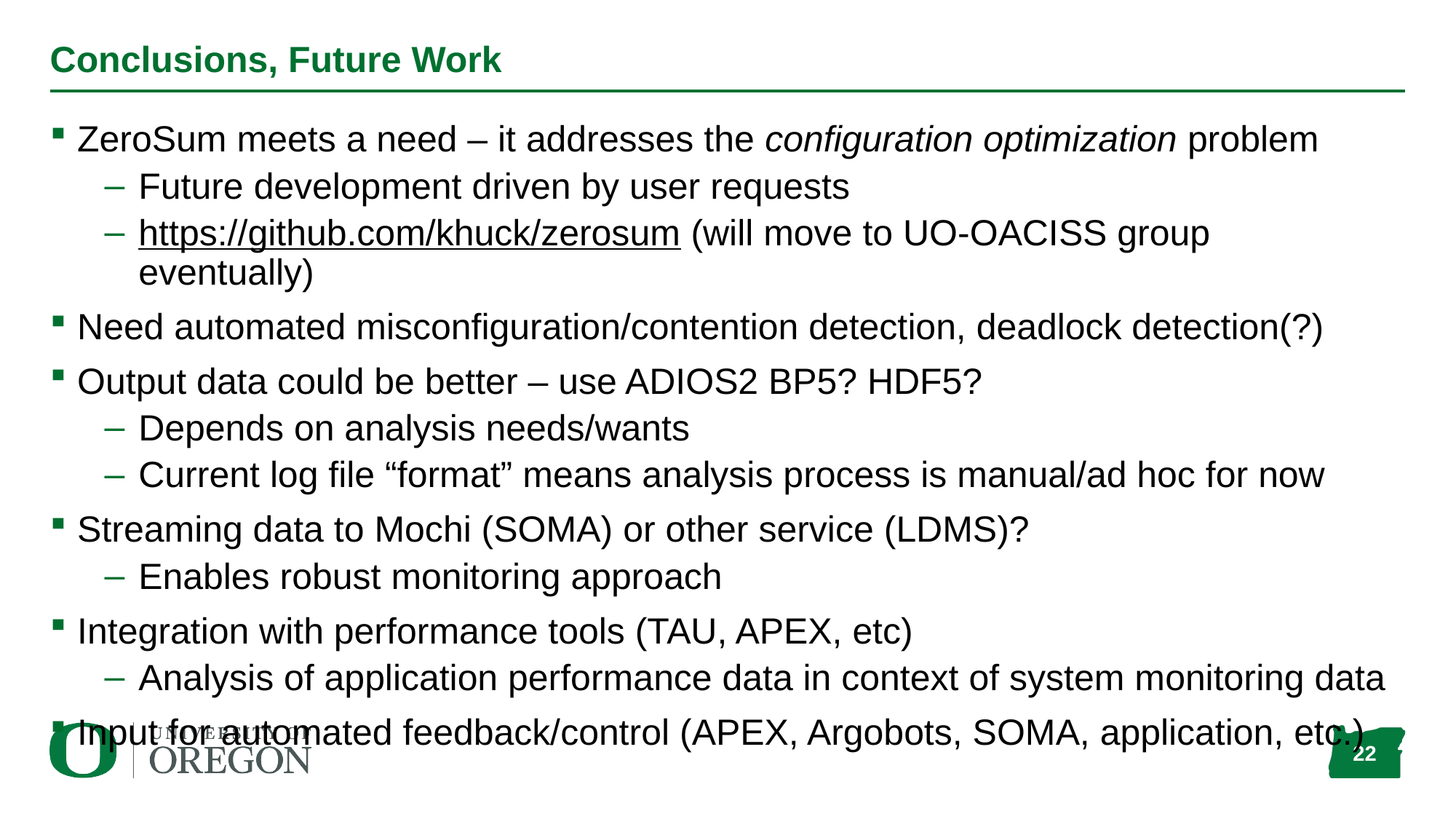

# Conclusions, Future Work
ZeroSum meets a need – it addresses the configuration optimization problem
Future development driven by user requests
https://github.com/khuck/zerosum (will move to UO-OACISS group eventually)
Need automated misconfiguration/contention detection, deadlock detection(?)
Output data could be better – use ADIOS2 BP5? HDF5?
Depends on analysis needs/wants
Current log file “format” means analysis process is manual/ad hoc for now
Streaming data to Mochi (SOMA) or other service (LDMS)?
Enables robust monitoring approach
Integration with performance tools (TAU, APEX, etc)
Analysis of application performance data in context of system monitoring data
Input for automated feedback/control (APEX, Argobots, SOMA, application, etc.)